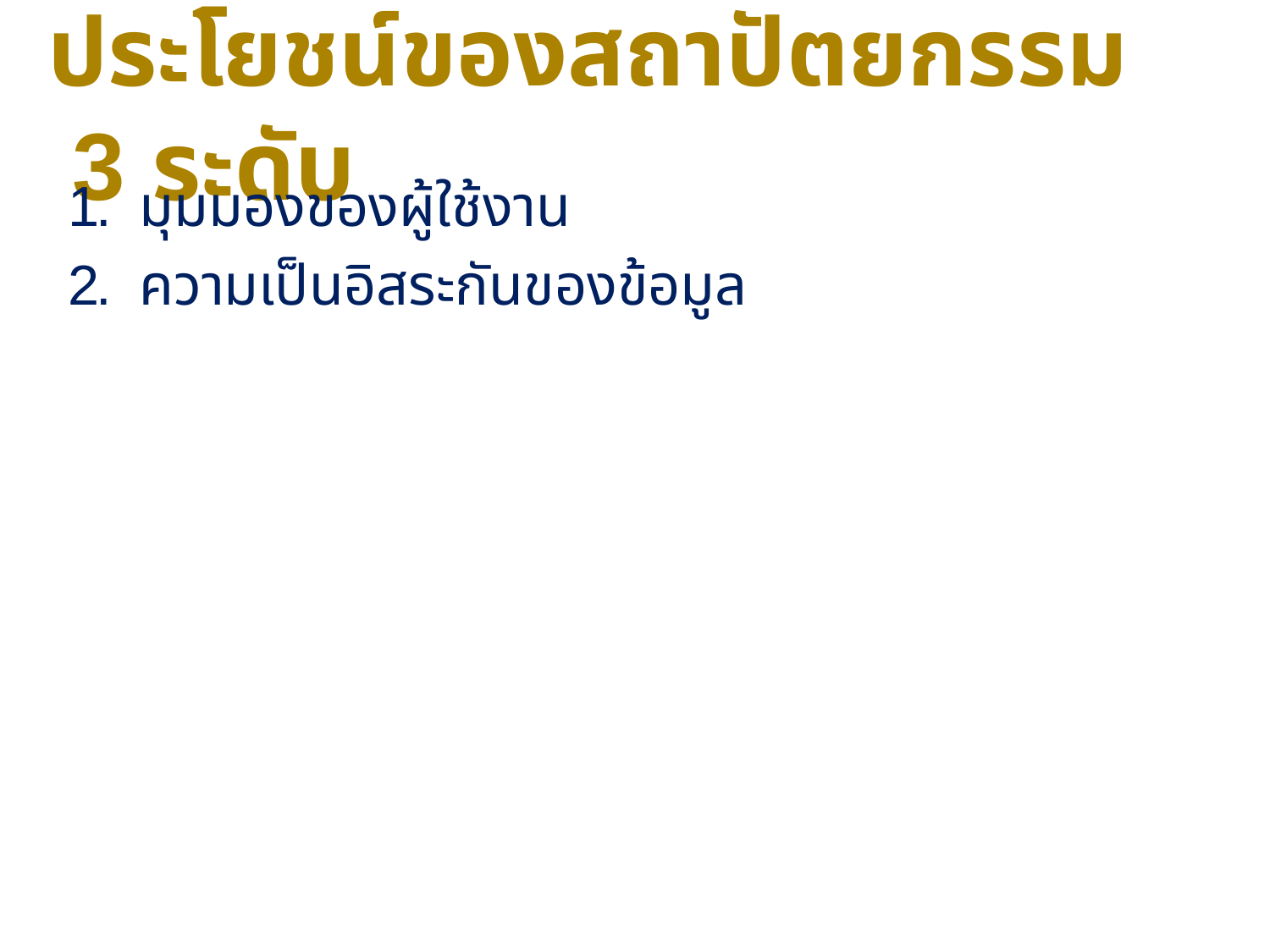

# ประโยชน์ของสถาปัตยกรรม 3 ระดับ
มุมมองของผู้ใช้งาน
ความเป็นอิสระกันของข้อมูล